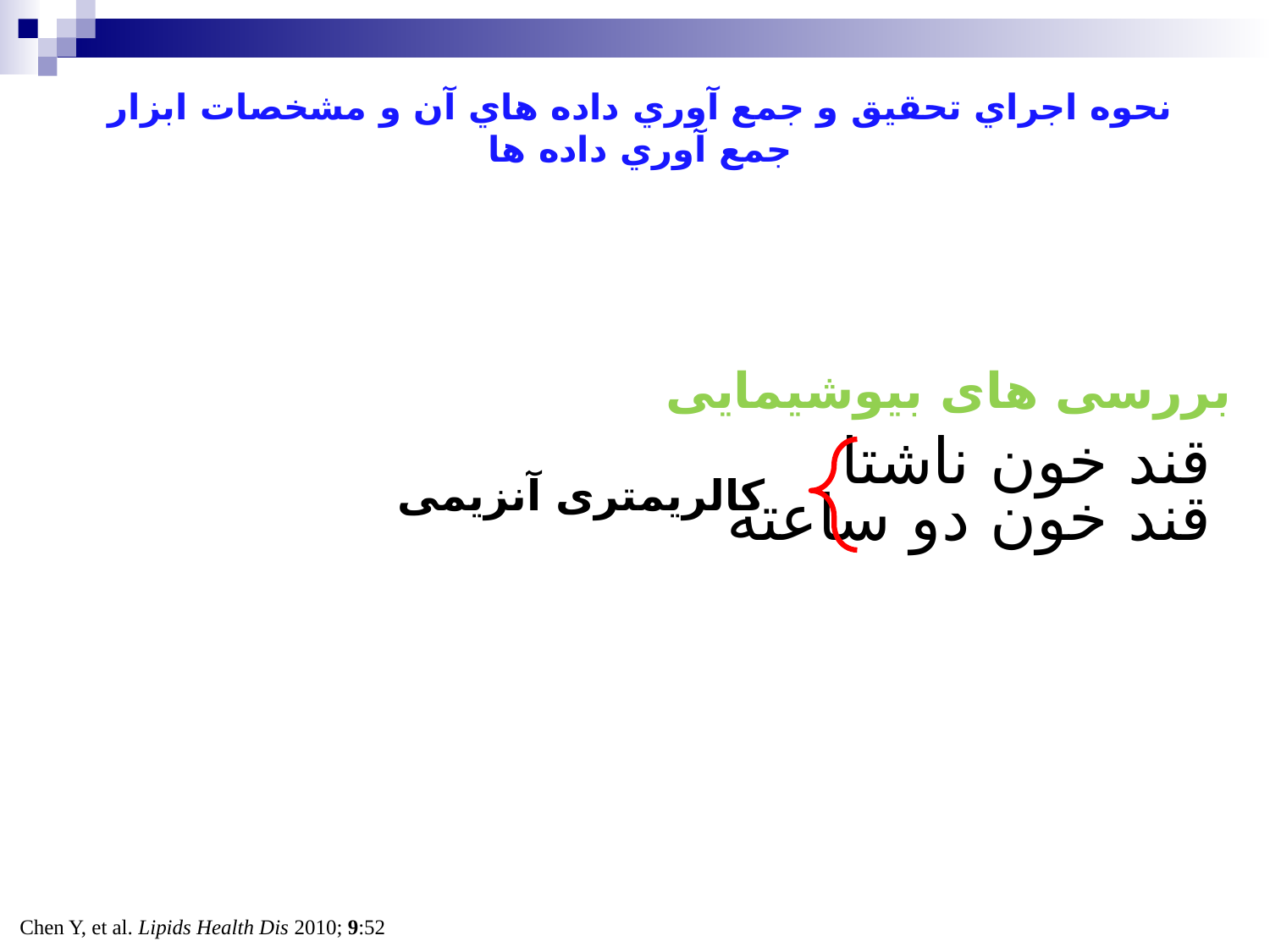

# نحوه اجراي تحقيق و جمع آوري داده هاي آن و مشخصات ابزار جمع آوري داده ها

بررسی های بیوشیمایی
 قند خون ناشتا
 قند خون دو ساعته

کالریمتری آنزیمی
Chen Y, et al. Lipids Health Dis 2010; 9:52